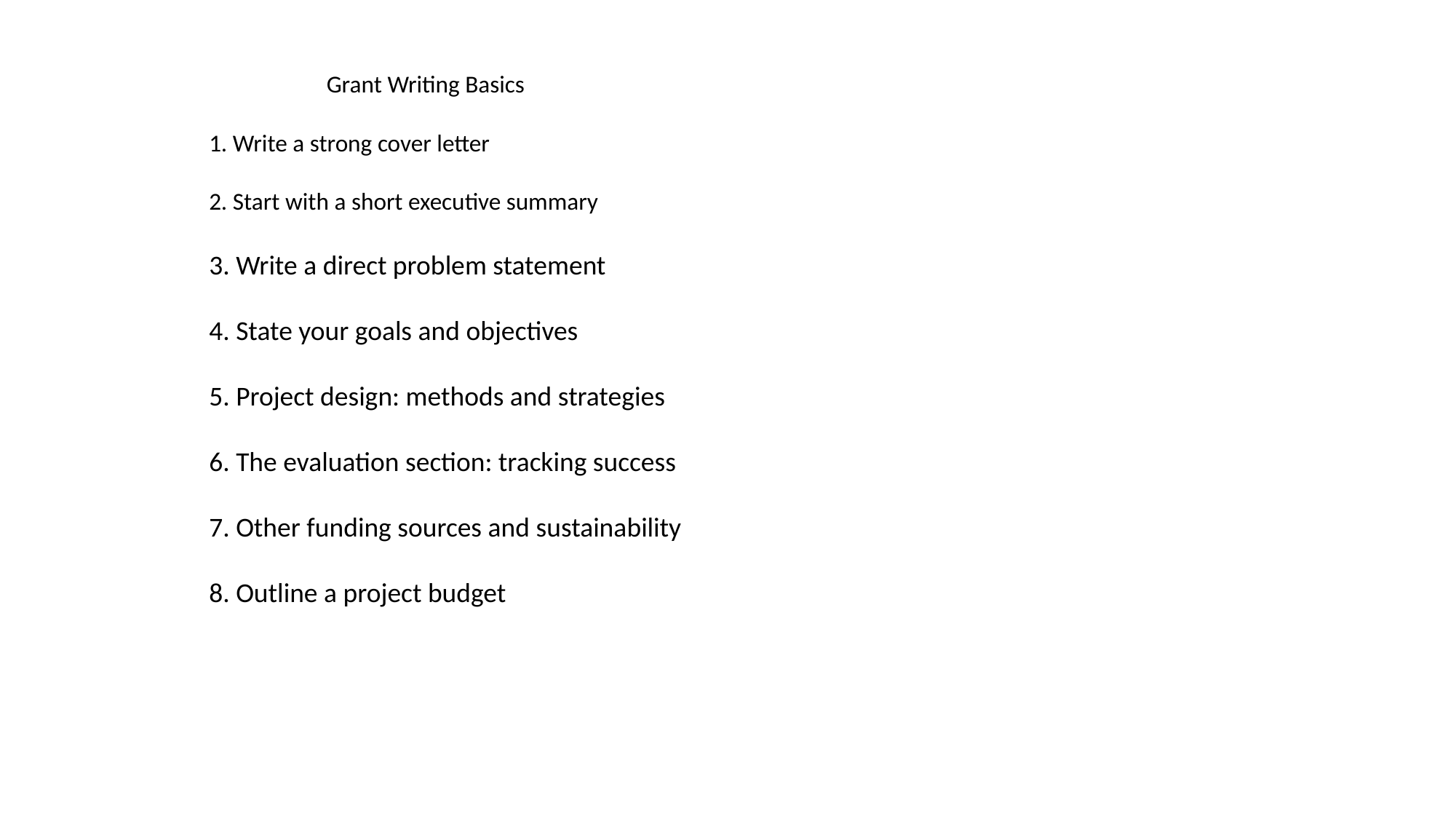

Grant Writing Basics

1. Write a strong cover letter

2. Start with a short executive summary

3. Write a direct problem statement

4. State your goals and objectives

5. Project design: methods and strategies

6. The evaluation section: tracking success

7. Other funding sources and sustainability

8. Outline a project budget